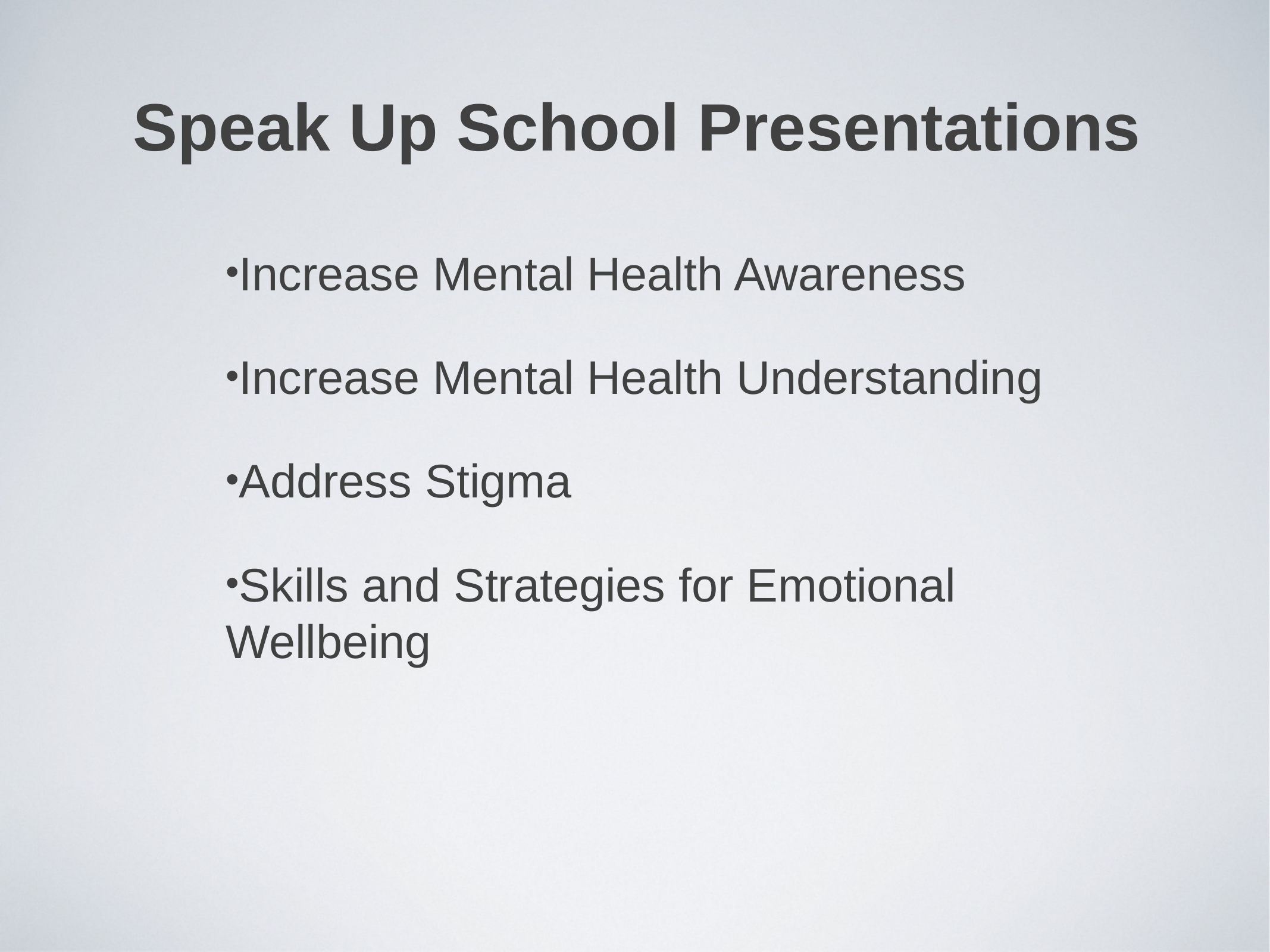

# Speak Up School Presentations
Increase Mental Health Awareness
Increase Mental Health Understanding
Address Stigma
Skills and Strategies for Emotional Wellbeing